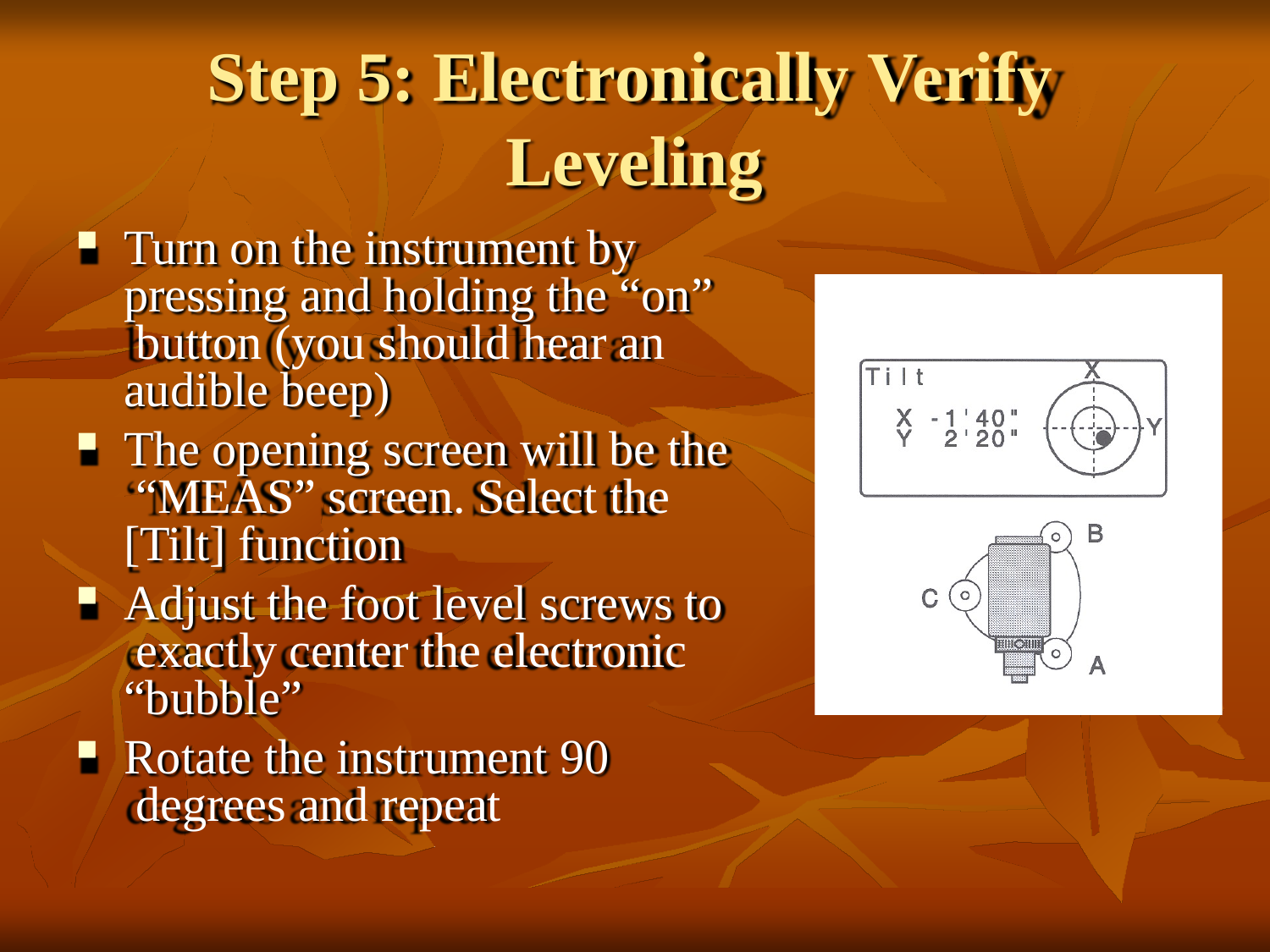

# Step 5: Electronically Verify
Leveling
Turn on the instrument by  pressing and holding the “on”  button (you should hear an  audible beep)
The opening screen will be the  “MEAS” screen. Select the  [Tilt] function
Adjust the foot level screws to  exactly center the electronic  “bubble”
Rotate the instrument 90  degrees and repeat